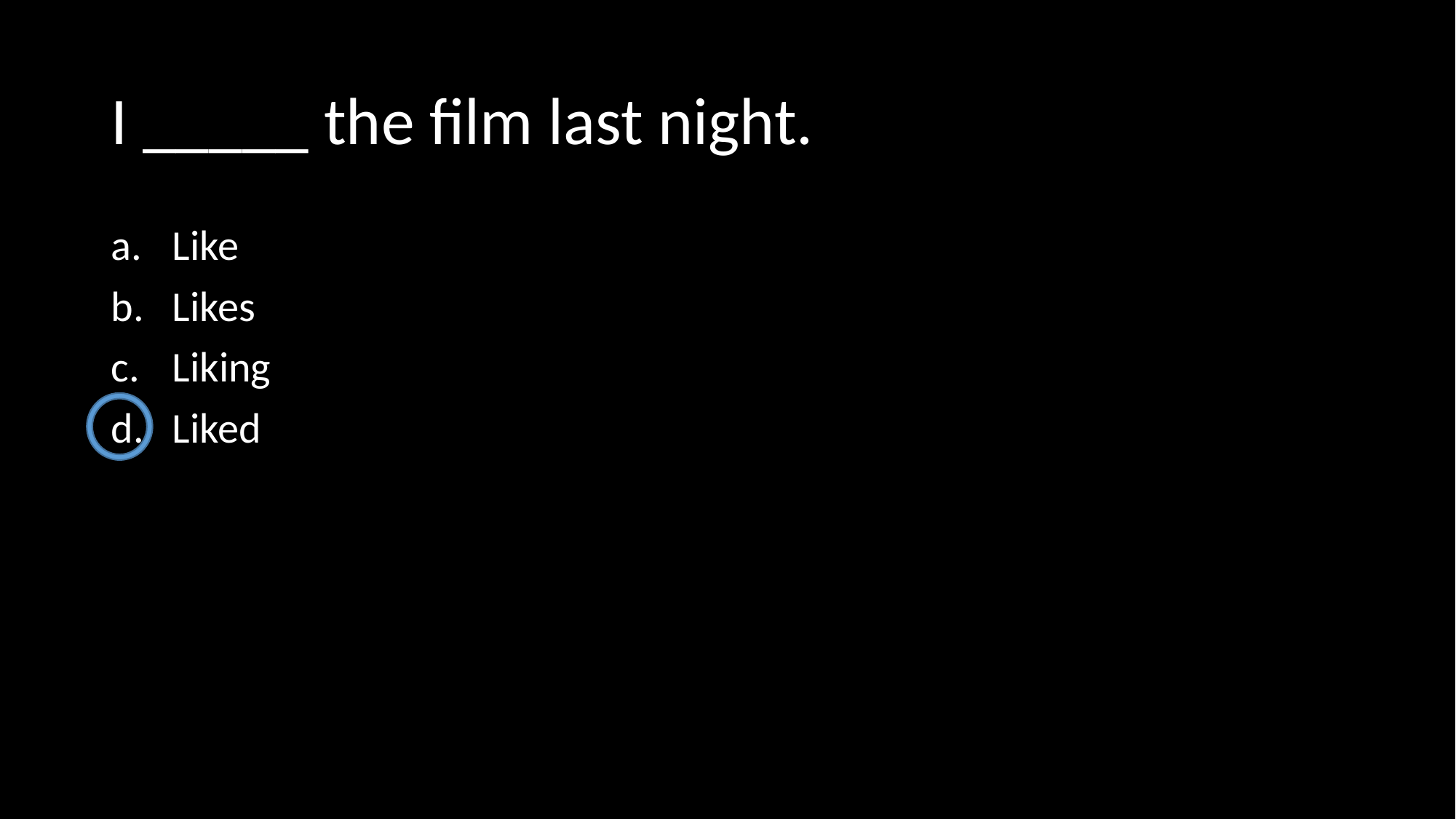

# I _____ the film last night.
Like
Likes
Liking
Liked